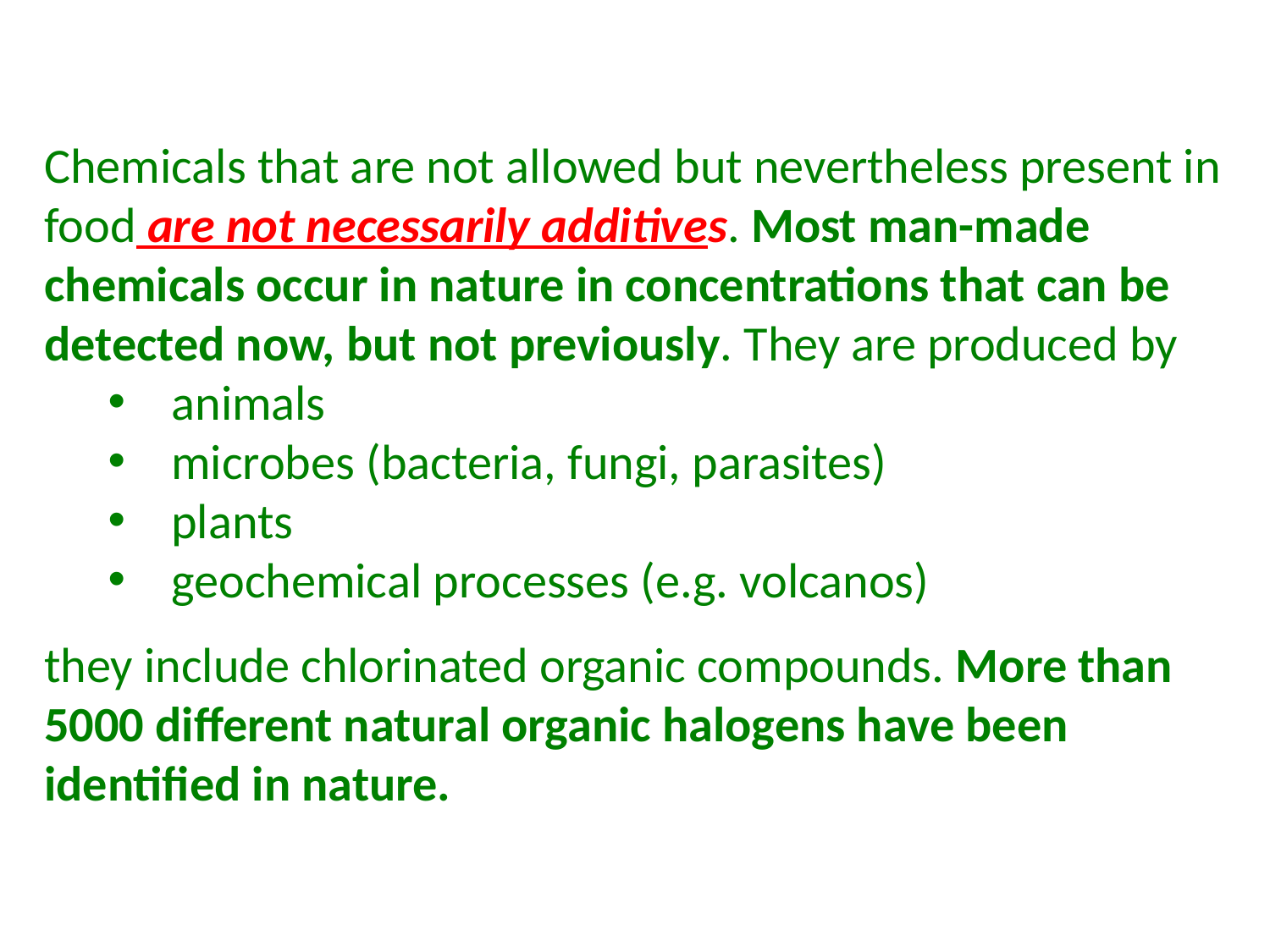

Chemicals that are not allowed but nevertheless present in food are not necessarily additives. Most man-made chemicals occur in nature in concentrations that can be detected now, but not previously. They are produced by
animals
microbes (bacteria, fungi, parasites)
plants
geochemical processes (e.g. volcanos)

they include chlorinated organic compounds. More than 5000 different natural organic halogens have been identified in nature.